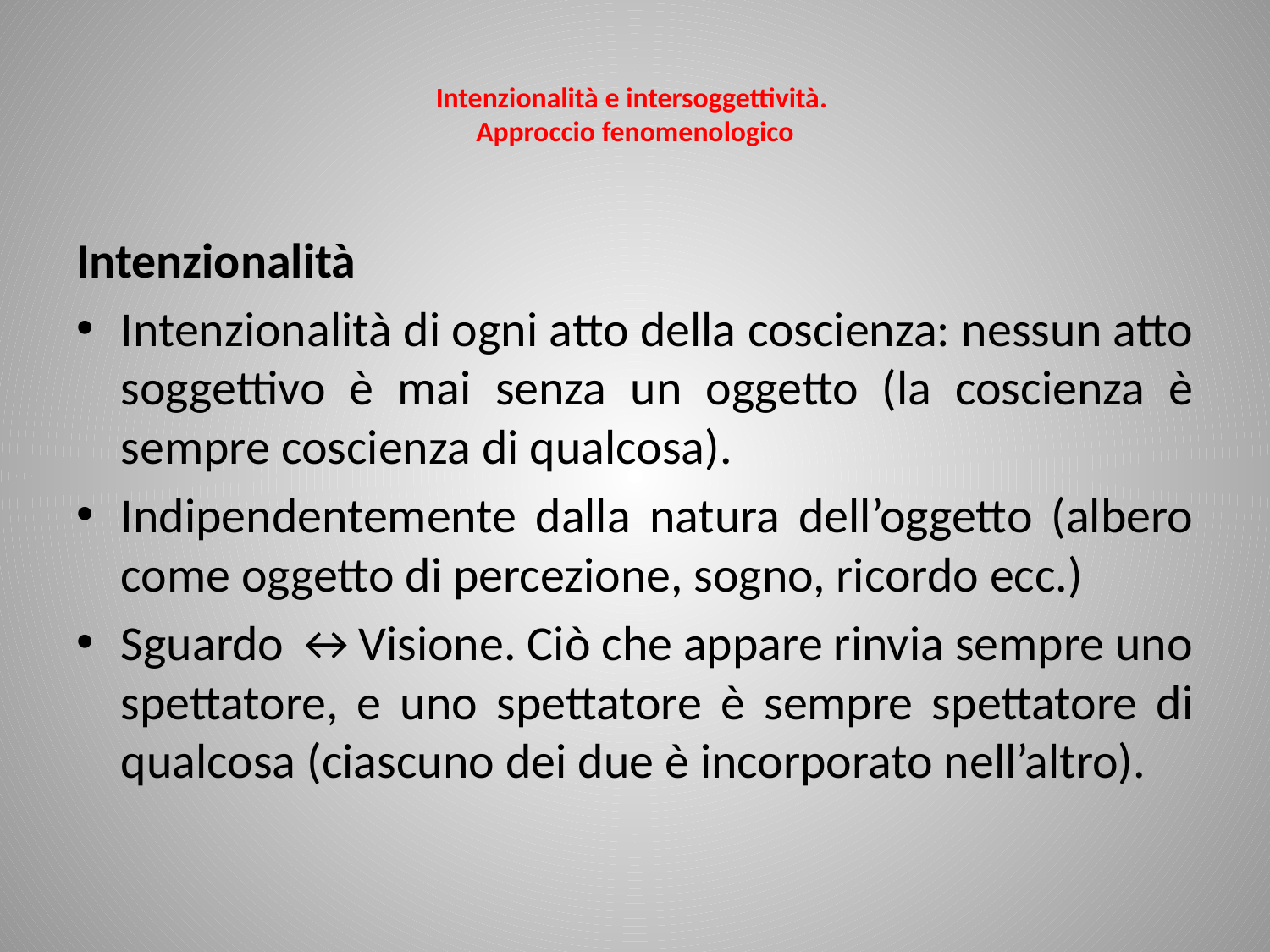

# Intenzionalità e intersoggettività. Approccio fenomenologico
Intenzionalità
Intenzionalità di ogni atto della coscienza: nessun atto soggettivo è mai senza un oggetto (la coscienza è sempre coscienza di qualcosa).
Indipendentemente dalla natura dell’oggetto (albero come oggetto di percezione, sogno, ricordo ecc.)
Sguardo ↔Visione. Ciò che appare rinvia sempre uno spettatore, e uno spettatore è sempre spettatore di qualcosa (ciascuno dei due è incorporato nell’altro).